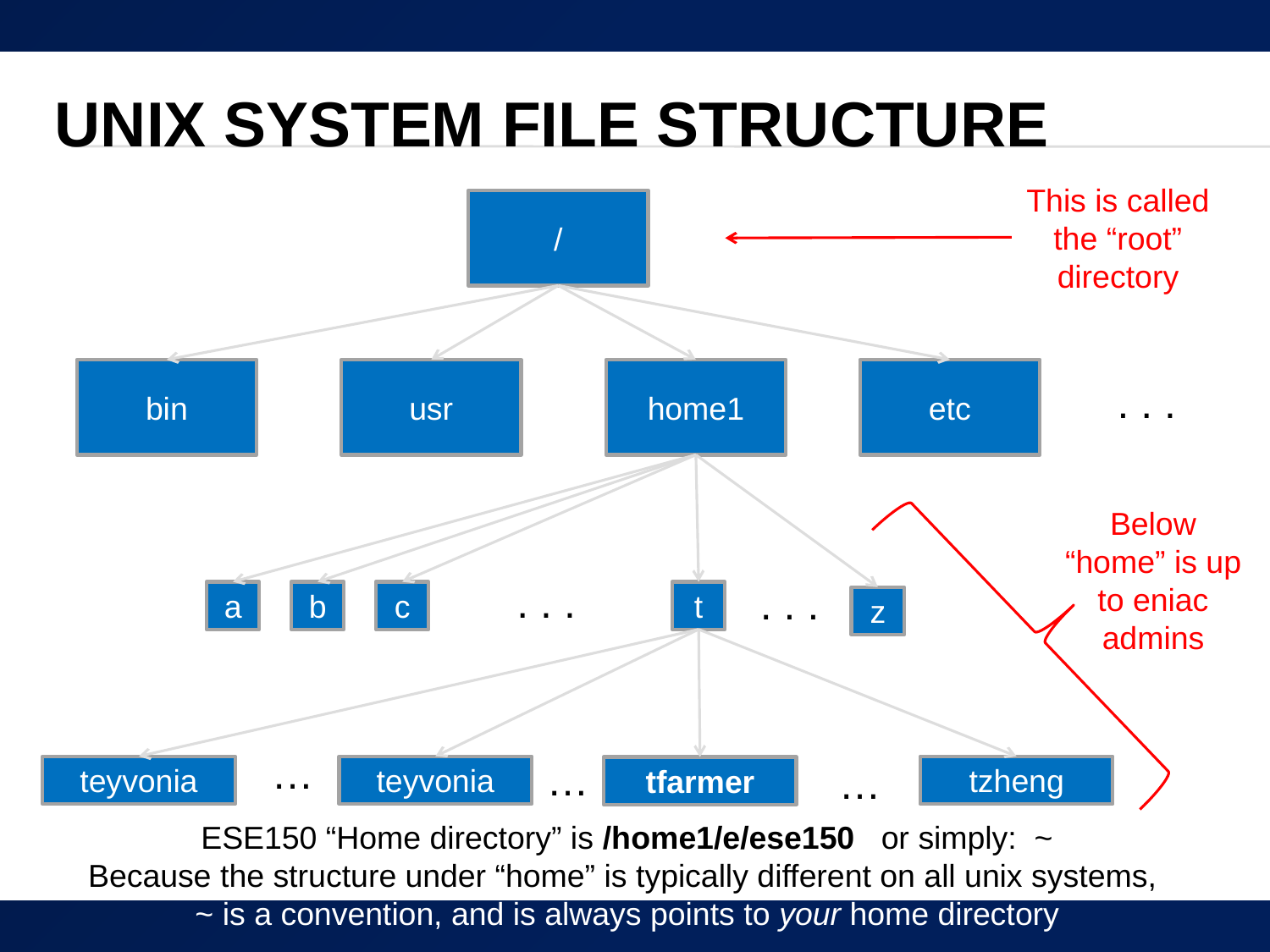

# Unix System File Structure
This is called the “root” directory
/
bin
usr
home1
etc
. . .

Below “home” is up to eniac admins
. . .
. . .
a
b
c
t
z
…
…
…
teyvonia
teyvonia
tzheng
tfarmer
ESE150 “Home directory” is /home1/e/ese150   or simply:  ~
Because the structure under “home” is typically different on all unix systems,
~ is a convention, and is always points to your home directory